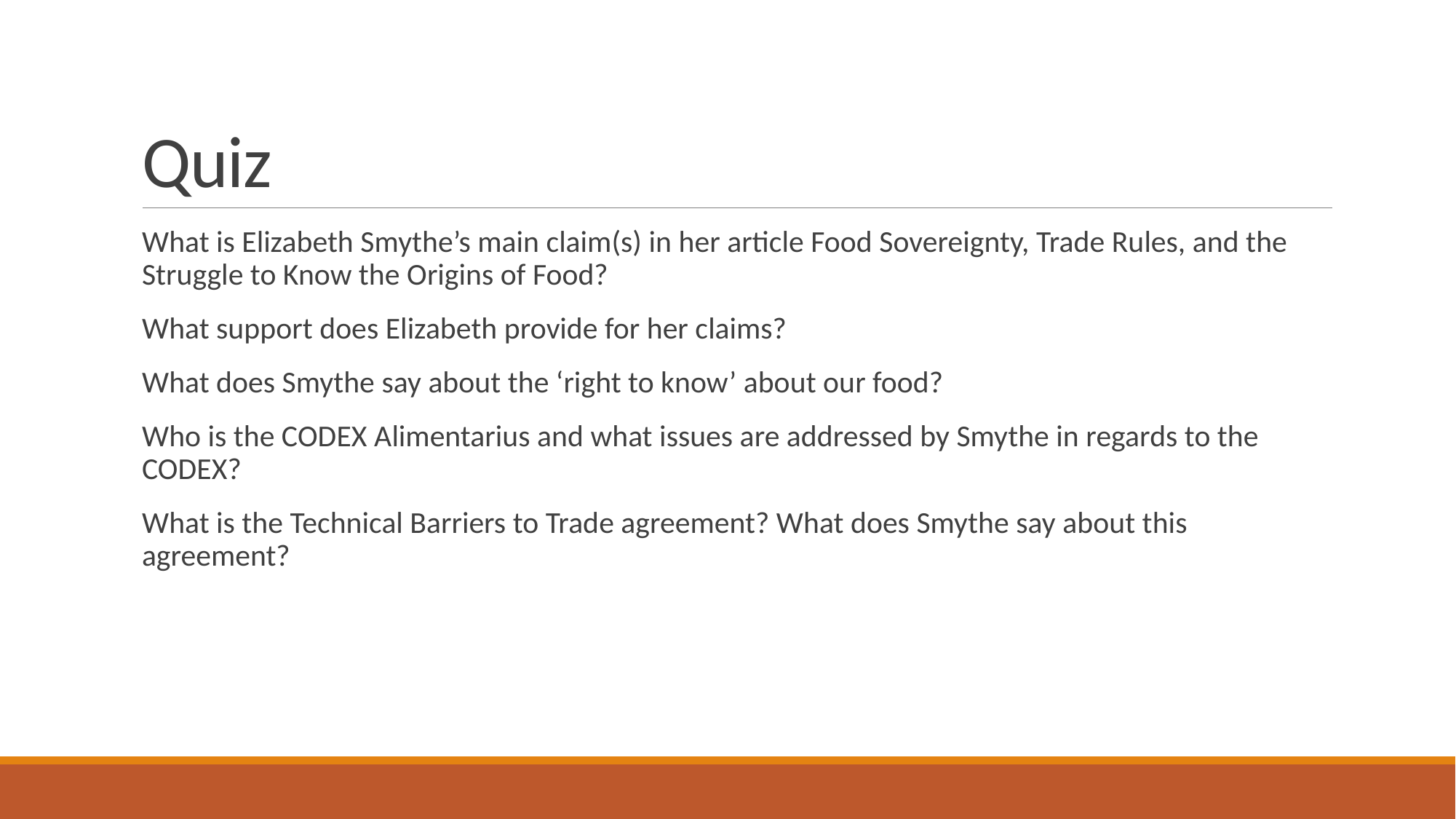

# Quiz
What is Elizabeth Smythe’s main claim(s) in her article Food Sovereignty, Trade Rules, and the Struggle to Know the Origins of Food?
What support does Elizabeth provide for her claims?
What does Smythe say about the ‘right to know’ about our food?
Who is the CODEX Alimentarius and what issues are addressed by Smythe in regards to the CODEX?
What is the Technical Barriers to Trade agreement? What does Smythe say about this agreement?